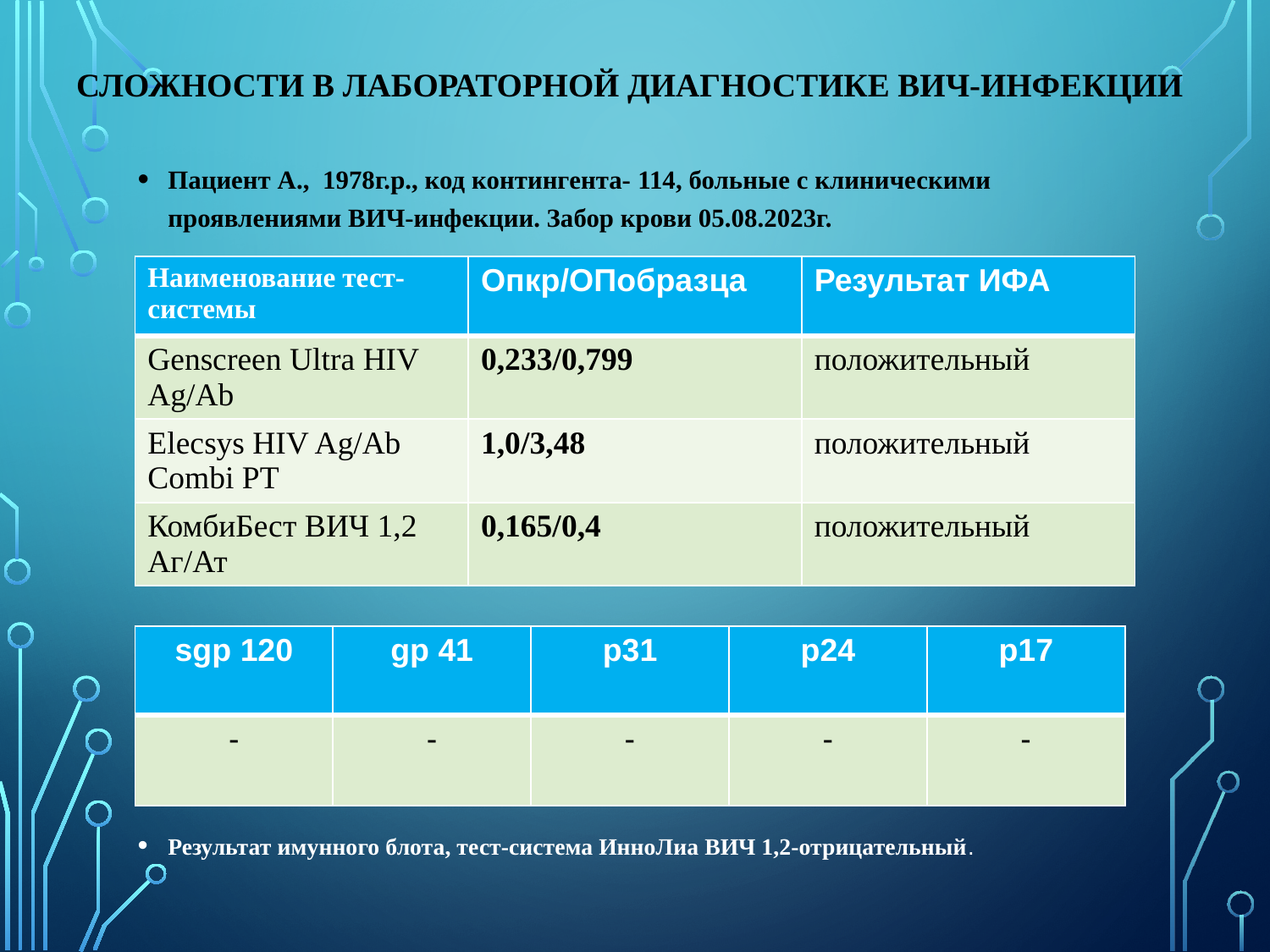

# Сложности в лабораторной диагностике ВИЧ-инфекции

Пациент А.,  1978г.р., код контингента- 114, больные с клиническими проявлениями ВИЧ-инфекции. Забор крови 05.08.2023г.

Результат имунного блота, тест-система ИнноЛиа ВИЧ 1,2-отрицательный.
| Наименование тест-системы | Опкр/ОПобразца | Результат ИФА |
| --- | --- | --- |
| Genscreen Ultra HIV Ag/Ab | 0,233/0,799 | положительный |
| Elecsys HIV Ag/Ab Combi PT | 1,0/3,48 | положительный |
| КомбиБест ВИЧ 1,2 Аг/Ат | 0,165/0,4 | положительный |
| sgp 120 | gp 41 | p31 | p24 | p17 |
| --- | --- | --- | --- | --- |
| - | - | - | - | - |